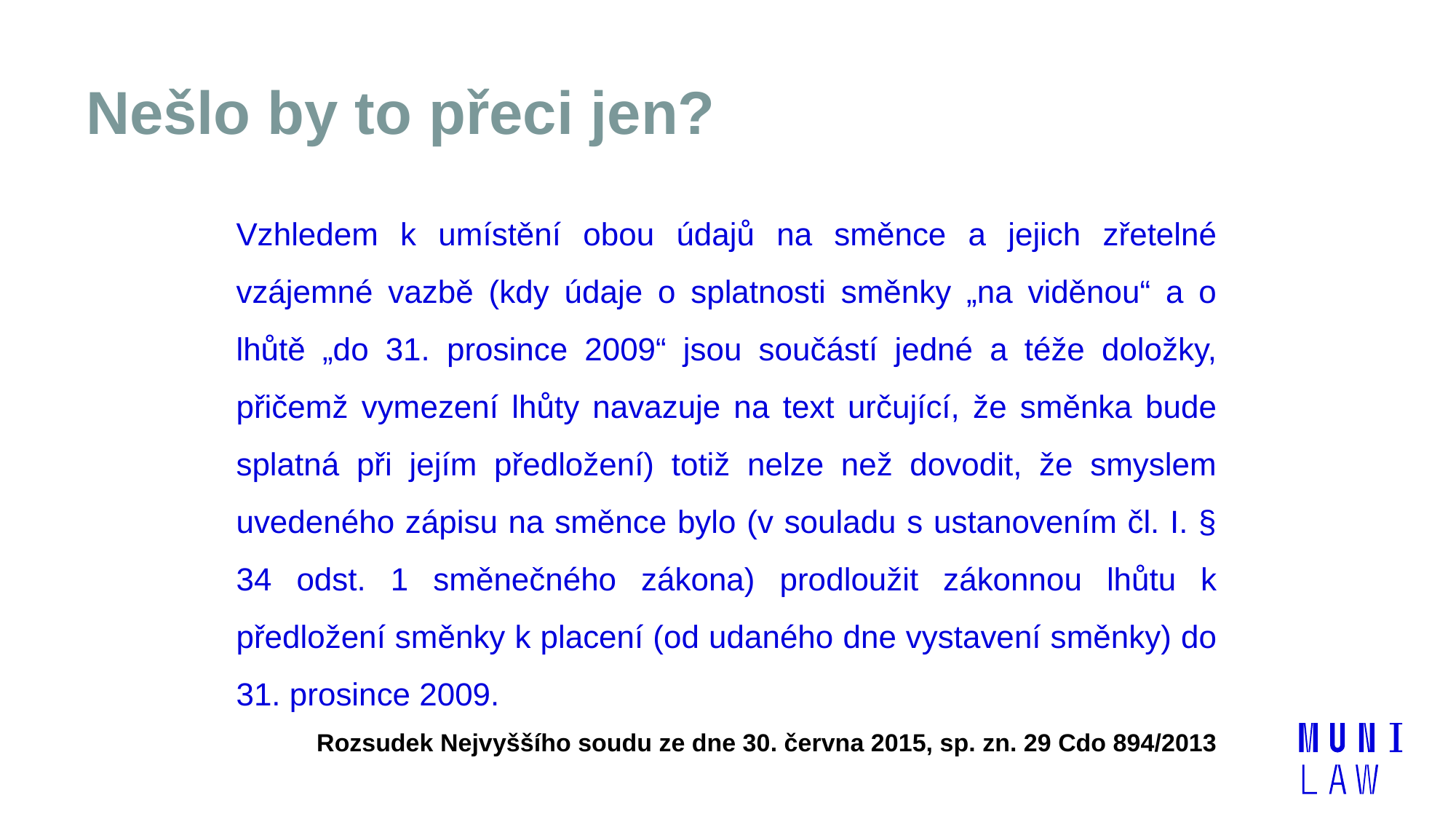

# Nešlo by to přeci jen?

Vzhledem k umístění obou údajů na směnce a jejich zřetelné vzájemné vazbě (kdy údaje o splatnosti směnky „na viděnou“ a o lhůtě „do 31. prosince 2009“ jsou součástí jedné a téže doložky, přičemž vymezení lhůty navazuje na text určující, že směnka bude splatná při jejím předložení) totiž nelze než dovodit, že smyslem uvedeného zápisu na směnce bylo (v souladu s ustanovením čl. I. § 34 odst. 1 směnečného zákona) prodloužit zákonnou lhůtu k předložení směnky k placení (od udaného dne vystavení směnky) do 31. prosince 2009.
Rozsudek Nejvyššího soudu ze dne 30. června 2015, sp. zn. 29 Cdo 894/2013